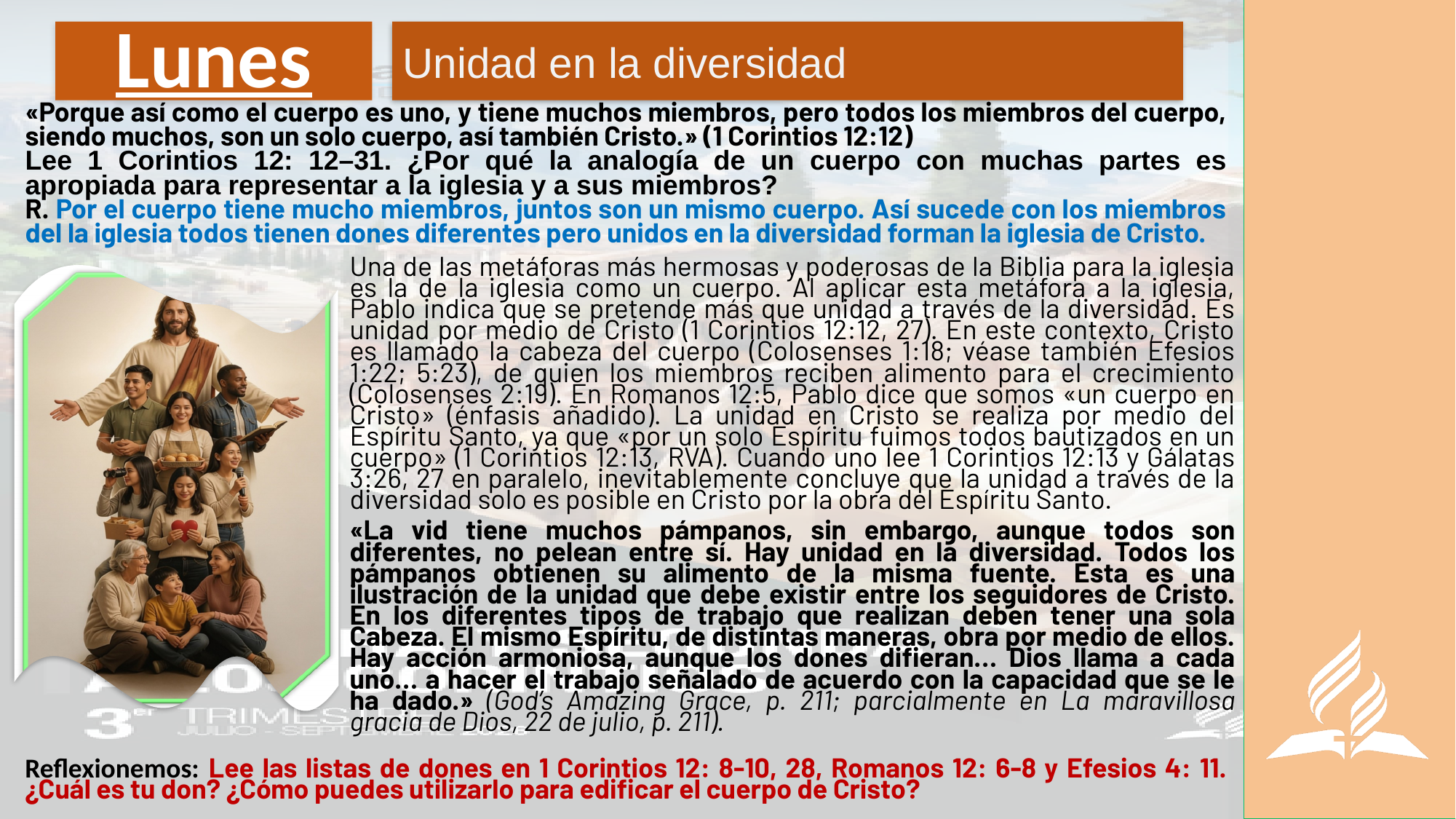

# Lunes
Unidad en la diversidad
«Porque así como el cuerpo es uno, y tiene muchos miembros, pero todos los miembros del cuerpo, siendo muchos, son un solo cuerpo, así también Cristo.» (1 Corintios 12:12)
Lee 1 Corintios 12: 12–31. ¿Por qué la analogía de un cuerpo con muchas partes es apropiada para representar a la iglesia y a sus miembros?
R. Por el cuerpo tiene mucho miembros, juntos son un mismo cuerpo. Así sucede con los miembros del la iglesia todos tienen dones diferentes pero unidos en la diversidad forman la iglesia de Cristo.

Una de las metáforas más hermosas y poderosas de la Biblia para la iglesia es la de la iglesia como un cuerpo. Al aplicar esta metáfora a la iglesia, Pablo indica que se pretende más que unidad a través de la diversidad. Es unidad por medio de Cristo (1 Corintios 12:12, 27). En este contexto, Cristo es llamado la cabeza del cuerpo (Colosenses 1:18; véase también Efesios 1:22; 5:23), de quien los miembros reciben alimento para el crecimiento (Colosenses 2:19). En Romanos 12:5, Pablo dice que somos «un cuerpo en Cristo» (énfasis añadido). La unidad en Cristo se realiza por medio del Espíritu Santo, ya que «por un solo Espíritu fuimos todos bautizados en un cuerpo» (1 Corintios 12:13, RVA). Cuando uno lee 1 Corintios 12:13 y Gálatas 3:26, 27 en paralelo, inevitablemente concluye que la unidad a través de la diversidad solo es posible en Cristo por la obra del Espíritu Santo.
«La vid tiene muchos pámpanos, sin embargo, aunque todos son diferentes, no pelean entre sí. Hay unidad en la diversidad. Todos los pámpanos obtienen su alimento de la misma fuente. Esta es una ilustración de la unidad que debe existir entre los seguidores de Cristo. En los diferentes tipos de trabajo que realizan deben tener una sola Cabeza. El mismo Espíritu, de distintas maneras, obra por medio de ellos. Hay acción armoniosa, aunque los dones difieran… Dios llama a cada uno… a hacer el trabajo señalado de acuerdo con la capacidad que se le ha dado.» (God’s Amazing Grace, p. 211; parcialmente en La maravillosa gracia de Dios, 22 de julio, p. 211).

Reflexionemos: Lee las listas de dones en 1 Corintios 12: 8-10, 28, Romanos 12: 6-8 y Efesios 4: 11. ¿Cuál es tu don? ¿Cómo puedes utilizarlo para edificar el cuerpo de Cristo?